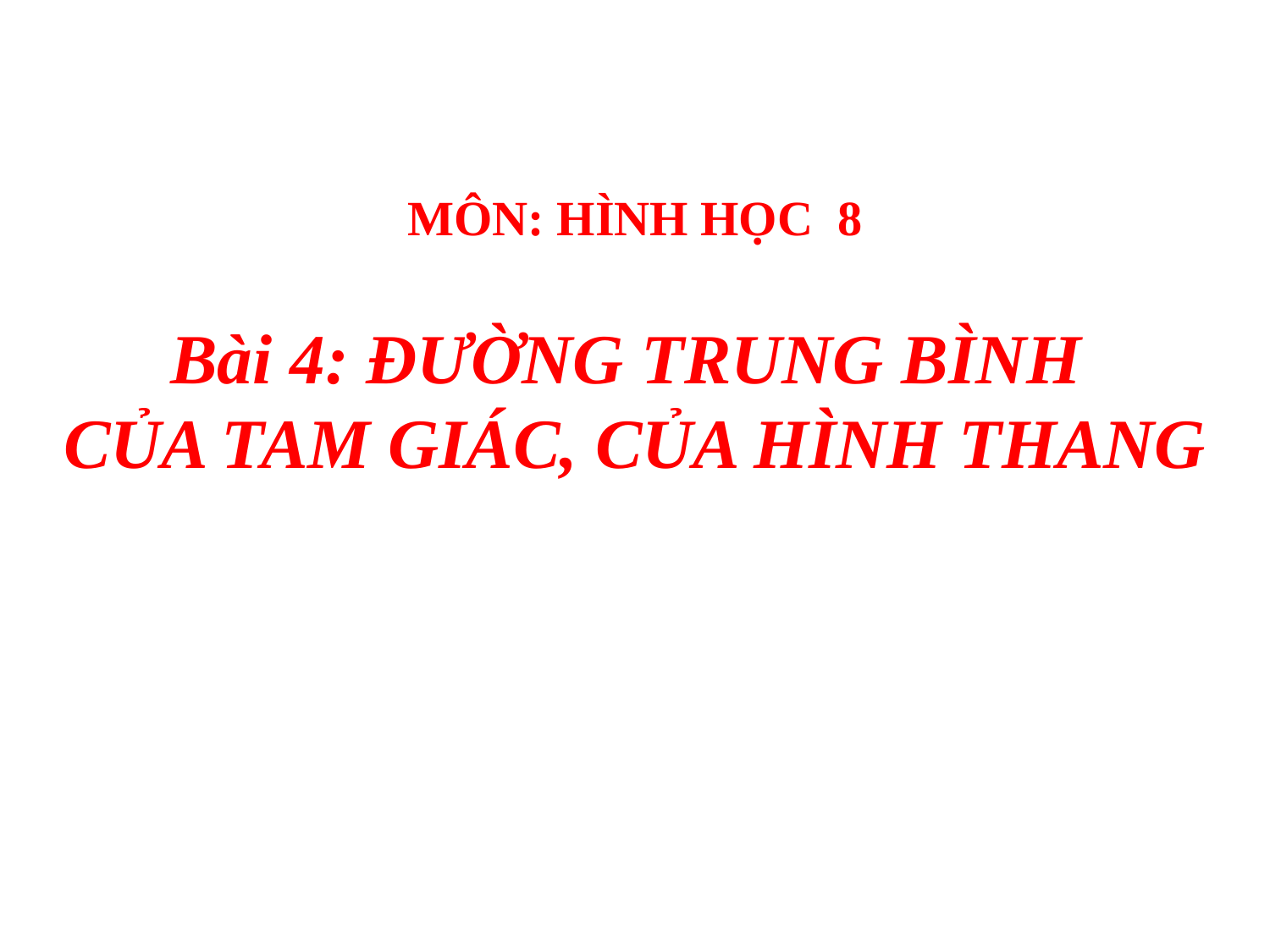

MÔN: HÌNH HỌC  8
Bài 4: ĐƯỜNG TRUNG BÌNH
CỦA TAM GIÁC, CỦA HÌNH THANG